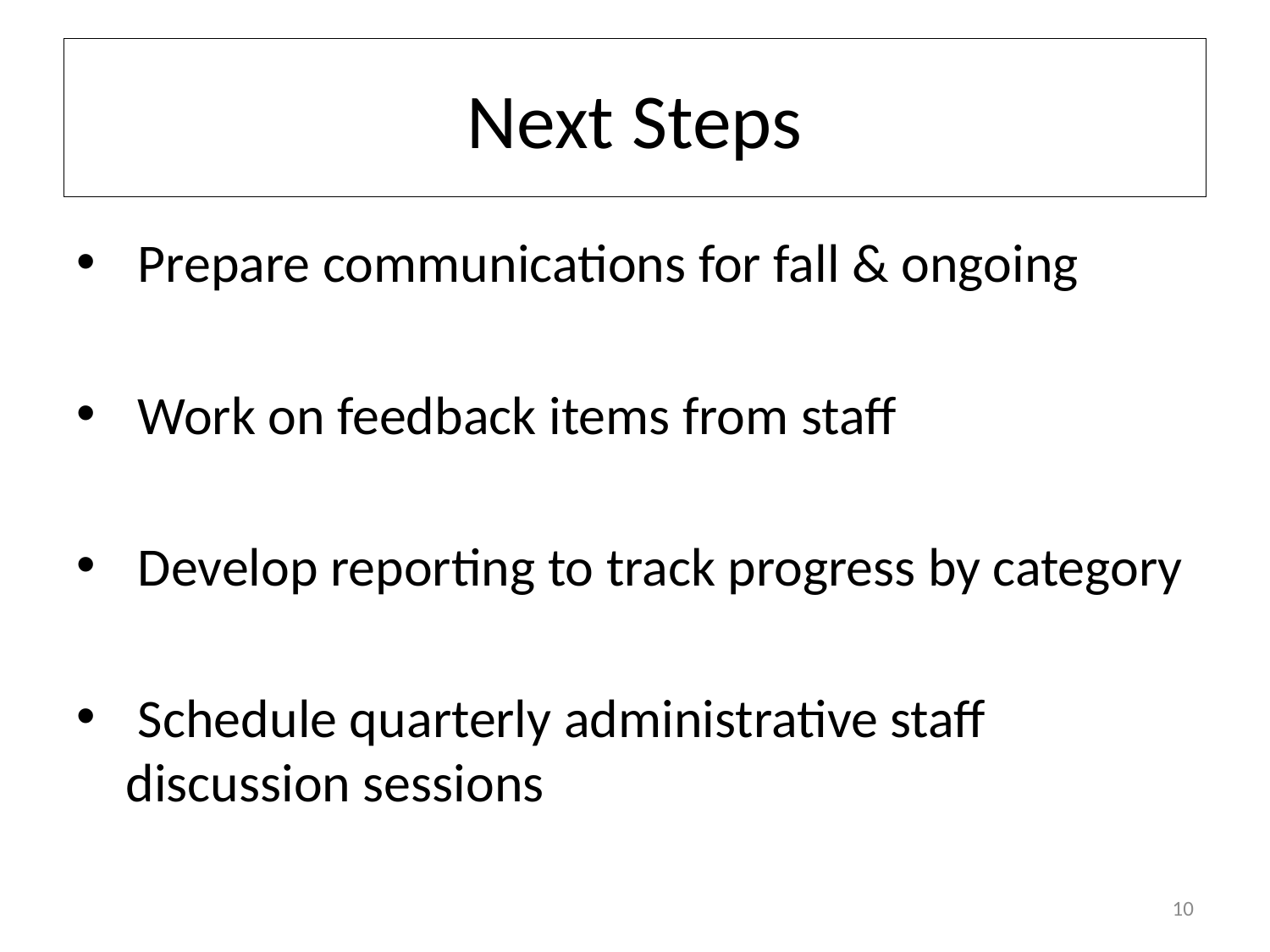

# Next Steps
 Prepare communications for fall & ongoing

 Work on feedback items from staff

 Develop reporting to track progress by category

 Schedule quarterly administrative staff discussion sessions
10